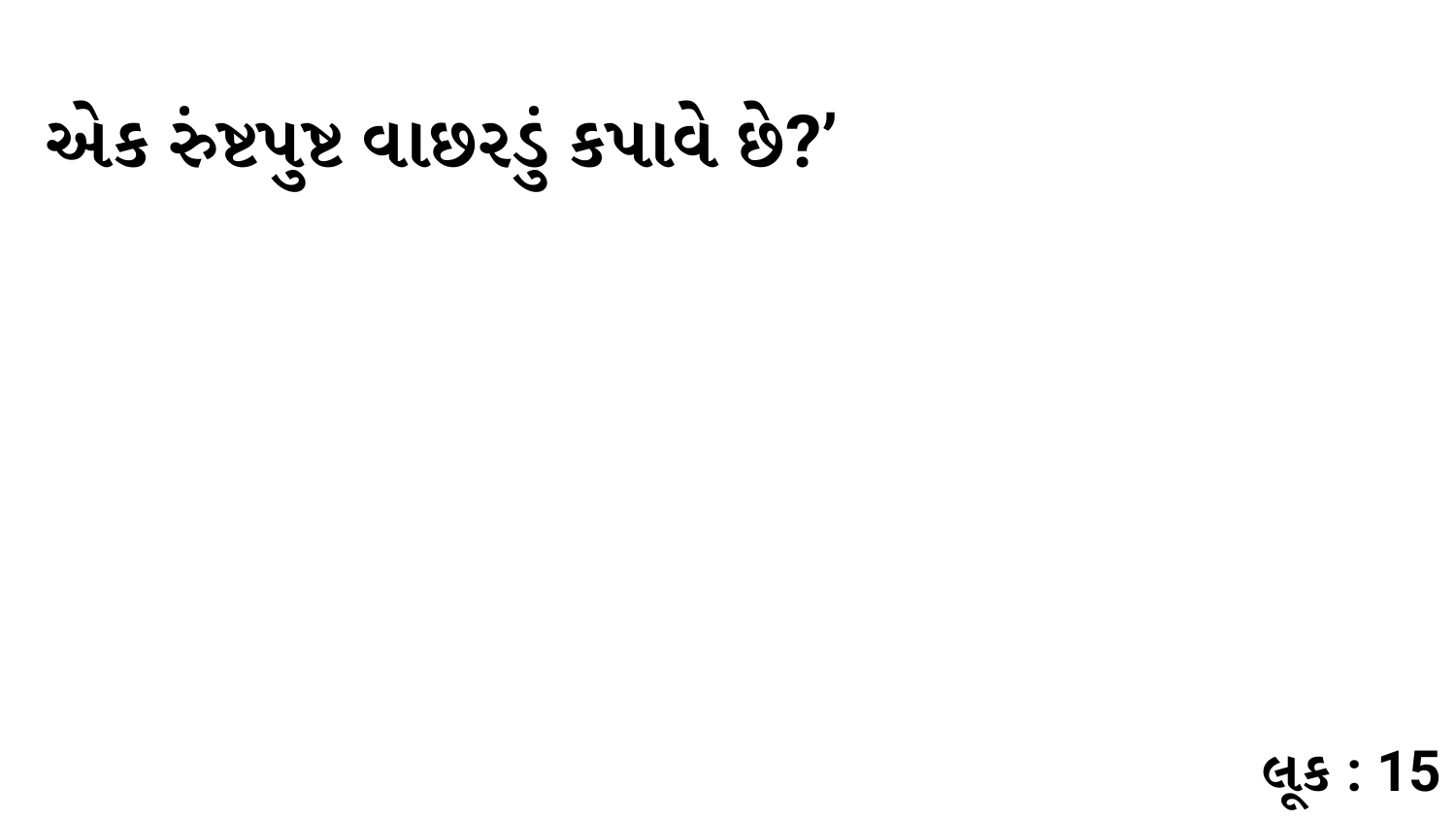

એક રુંષ્ટપુષ્ટ વાછરડું કપાવે છે?’
લૂક : 15